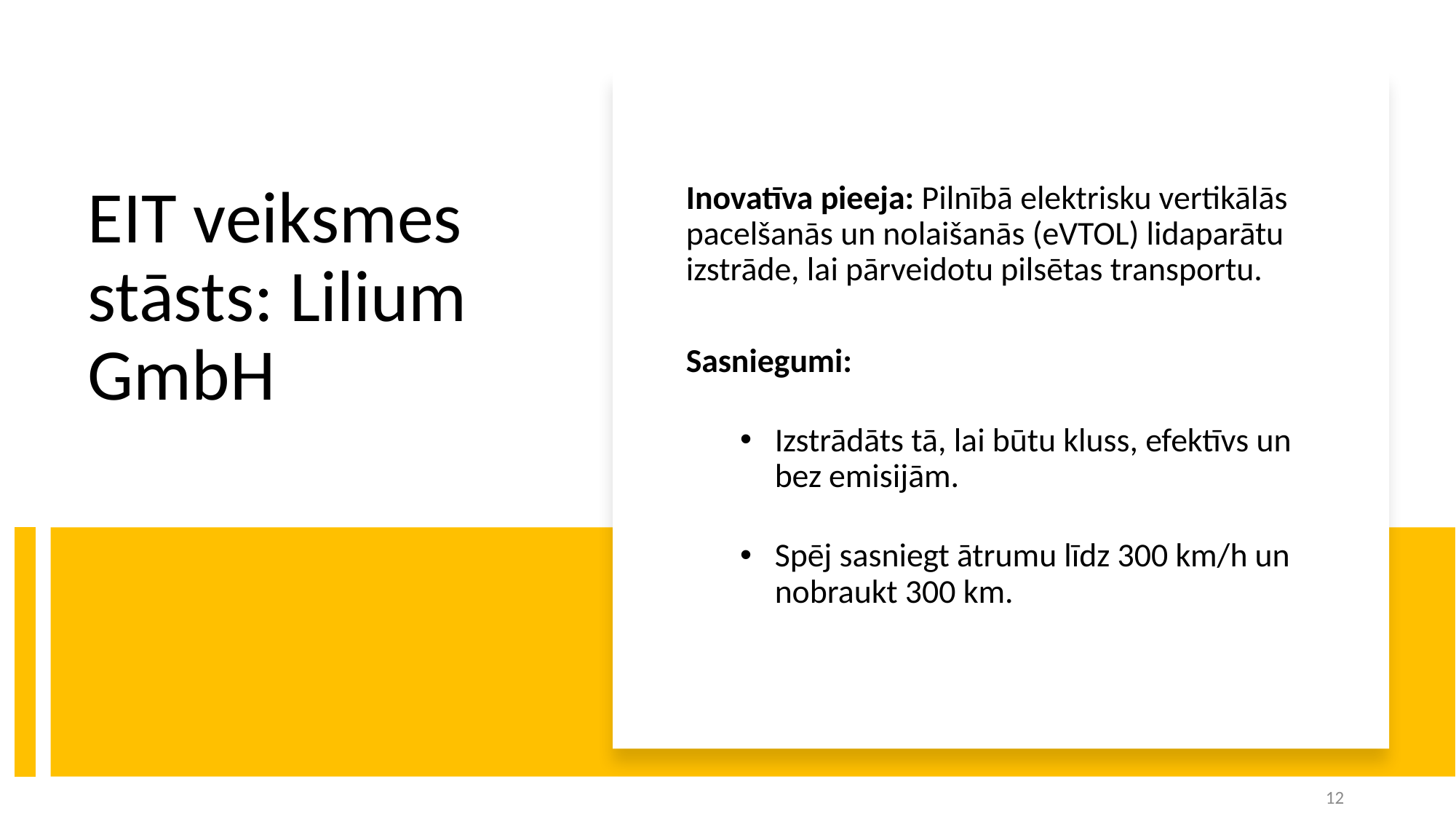

Inovatīva pieeja: Pilnībā elektrisku vertikālās pacelšanās un nolaišanās (eVTOL) lidaparātu izstrāde, lai pārveidotu pilsētas transportu.
Sasniegumi:
Izstrādāts tā, lai būtu kluss, efektīvs un bez emisijām.
Spēj sasniegt ātrumu līdz 300 km/h un nobraukt 300 km.

# EIT veiksmes stāsts: Lilium GmbH

12